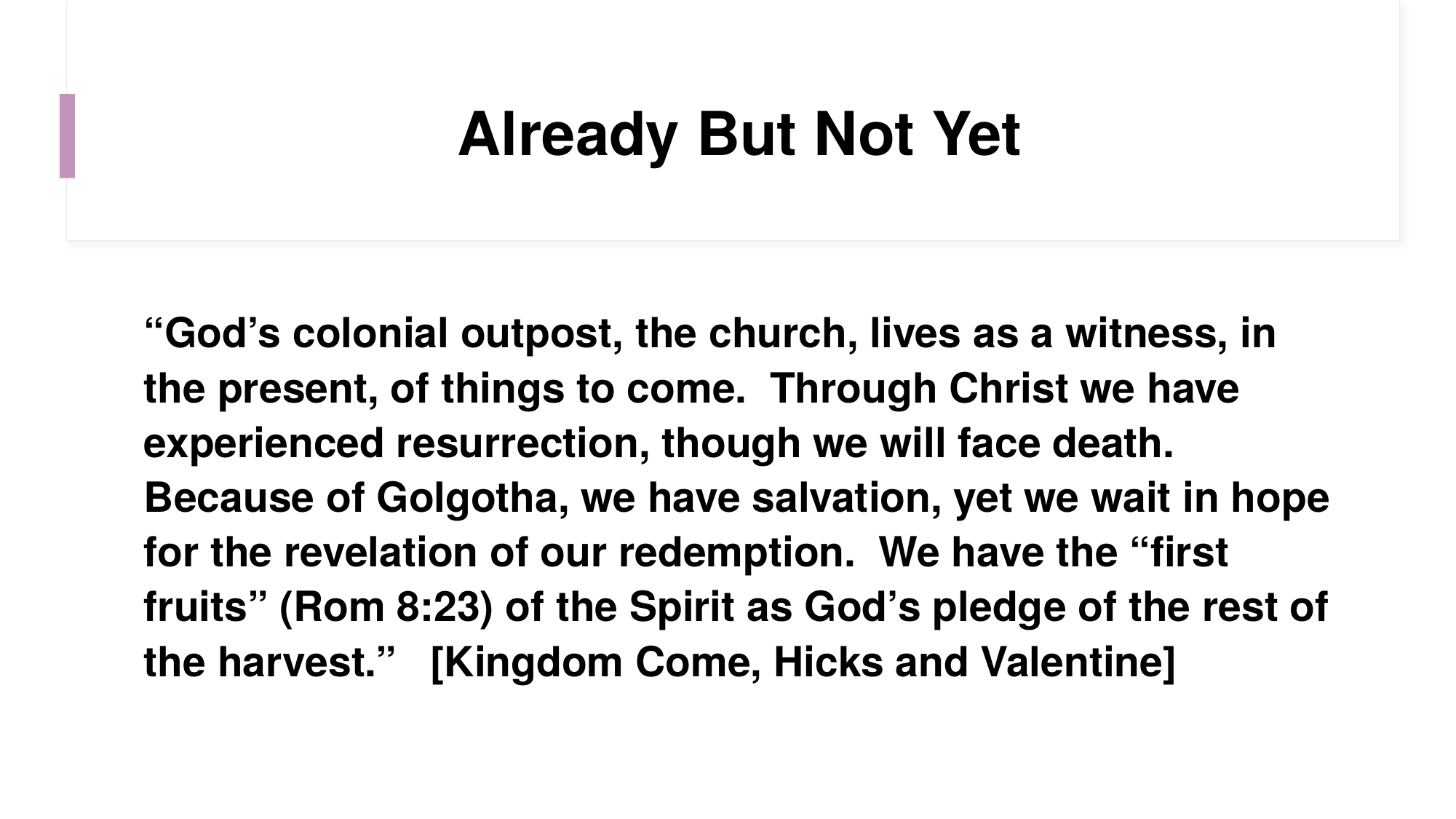

# Already But Not Yet
“God’s colonial outpost, the church, lives as a witness, in the present, of things to come.  Through Christ we have experienced resurrection, though we will face death.  Because of Golgotha, we have salvation, yet we wait in hope for the revelation of our redemption.  We have the “first fruits” (Rom 8:23) of the Spirit as God’s pledge of the rest of the harvest.”   [Kingdom Come, Hicks and Valentine]